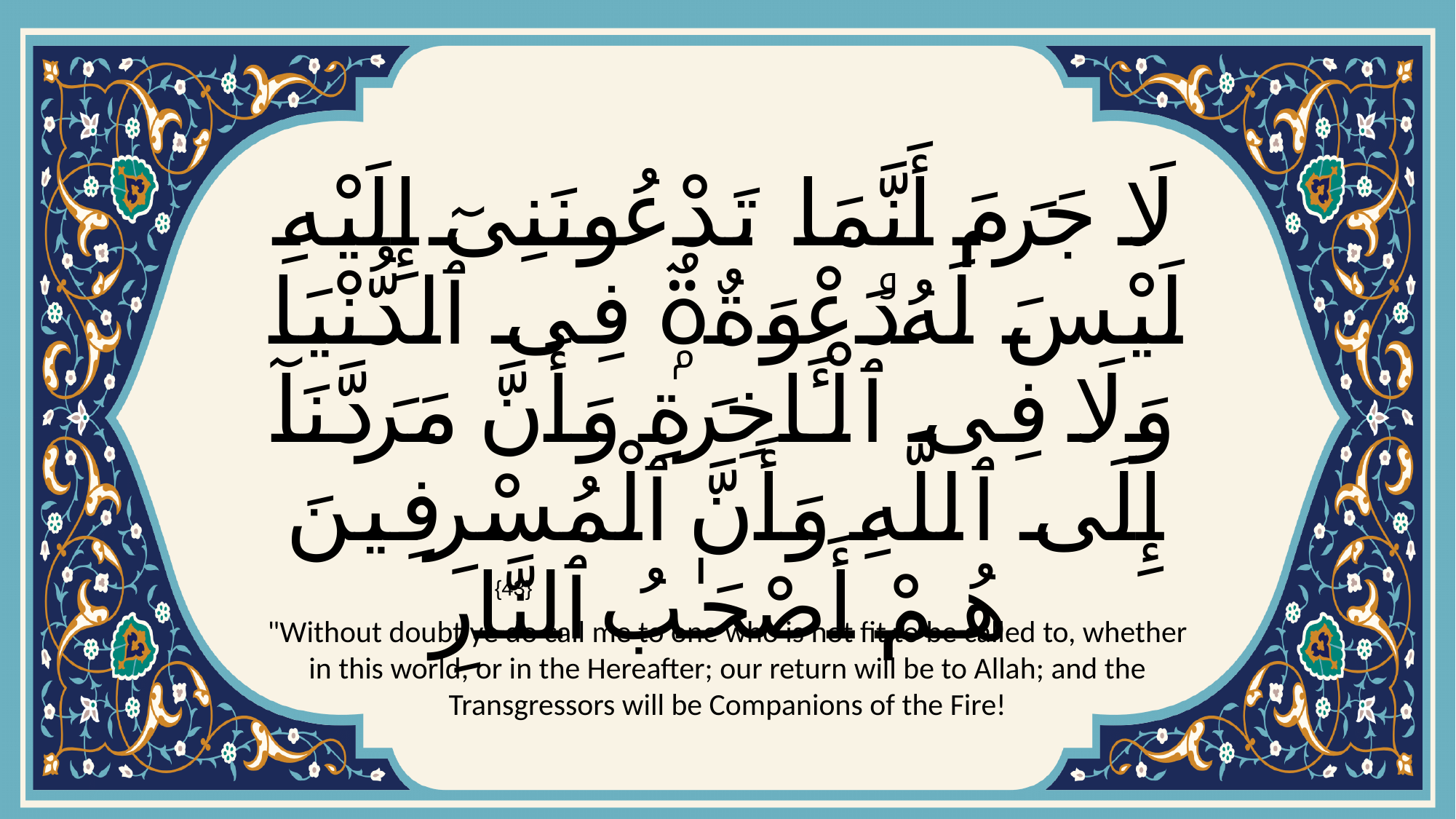

# لَا جَرَمَ أَنَّمَا تَدْعُونَنِىٓ إِلَيْهِ لَيْسَ لَهُۥ دَعْوَةٌۭ فِى ٱلدُّنْيَا وَلَا فِى ٱلْـَٔاخِرَةِ وَأَنَّ مَرَدَّنَآ إِلَى ٱللَّهِ وَأَنَّ ٱلْمُسْرِفِينَ هُمْ أَصْحَـٰبُ ٱلنَّارِ
{43}
"Without doubt ye do call me to one who is not fit to be called to, whether in this world, or in the Hereafter; our return will be to Allah; and the Transgressors will be Companions of the Fire!